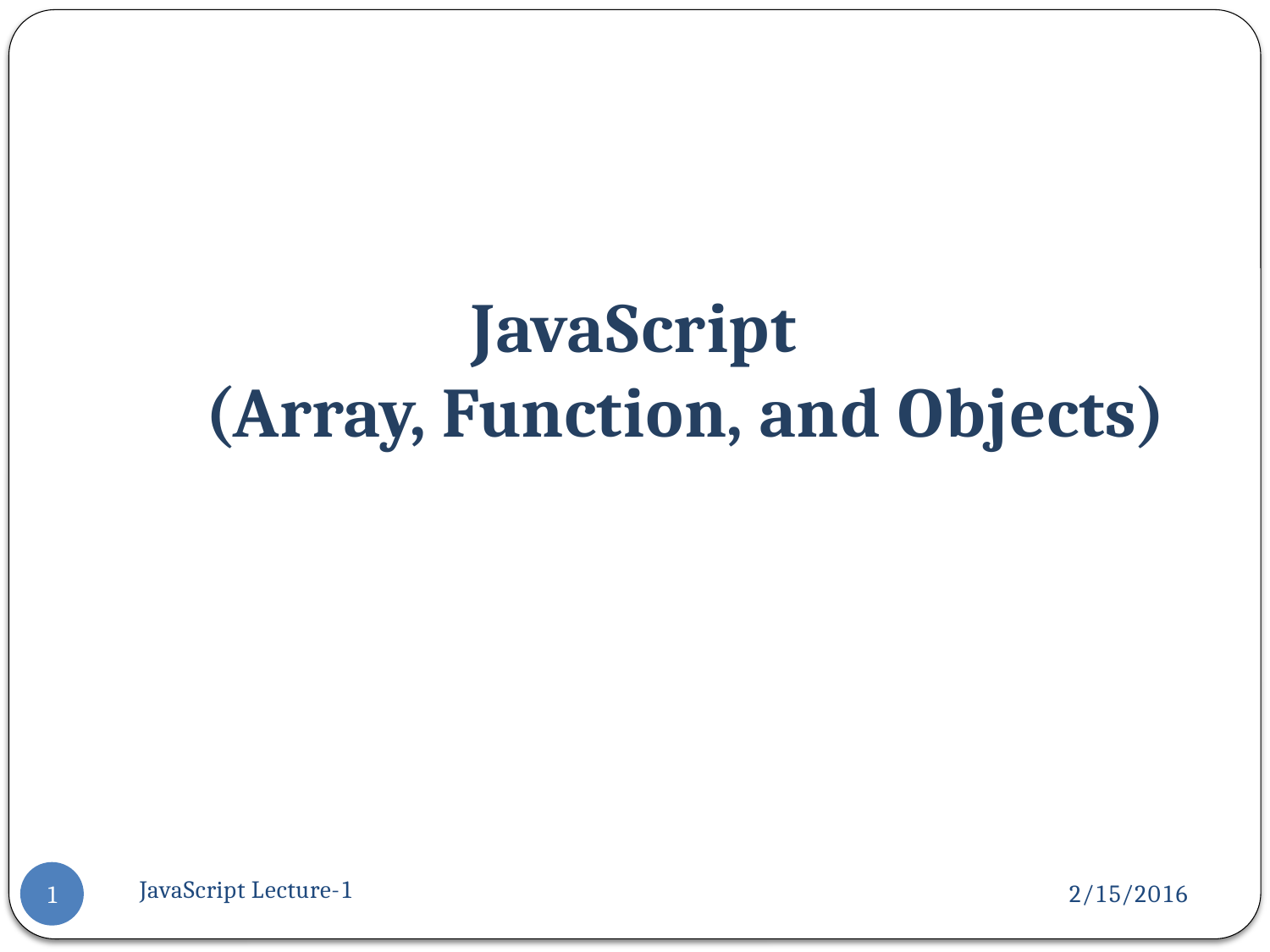

# JavaScript (Array, Function, and Objects)
JavaScript Lecture-1
2/15/2016
1